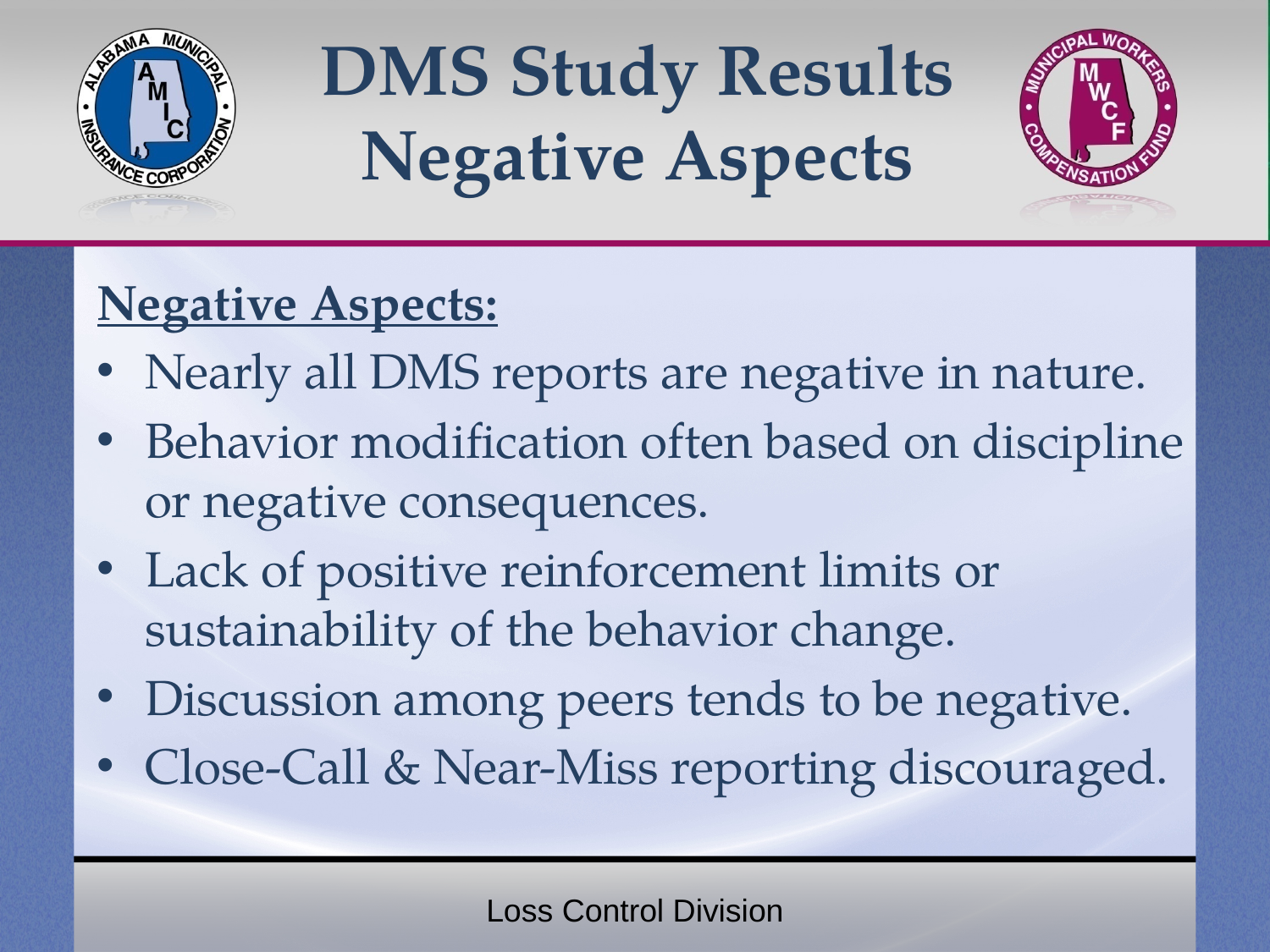

# DMS Study Results Negative Aspects
Negative Aspects:
Nearly all DMS reports are negative in nature.
Behavior modification often based on discipline or negative consequences.
Lack of positive reinforcement limits or sustainability of the behavior change.
Discussion among peers tends to be negative.
Close-Call & Near-Miss reporting discouraged.